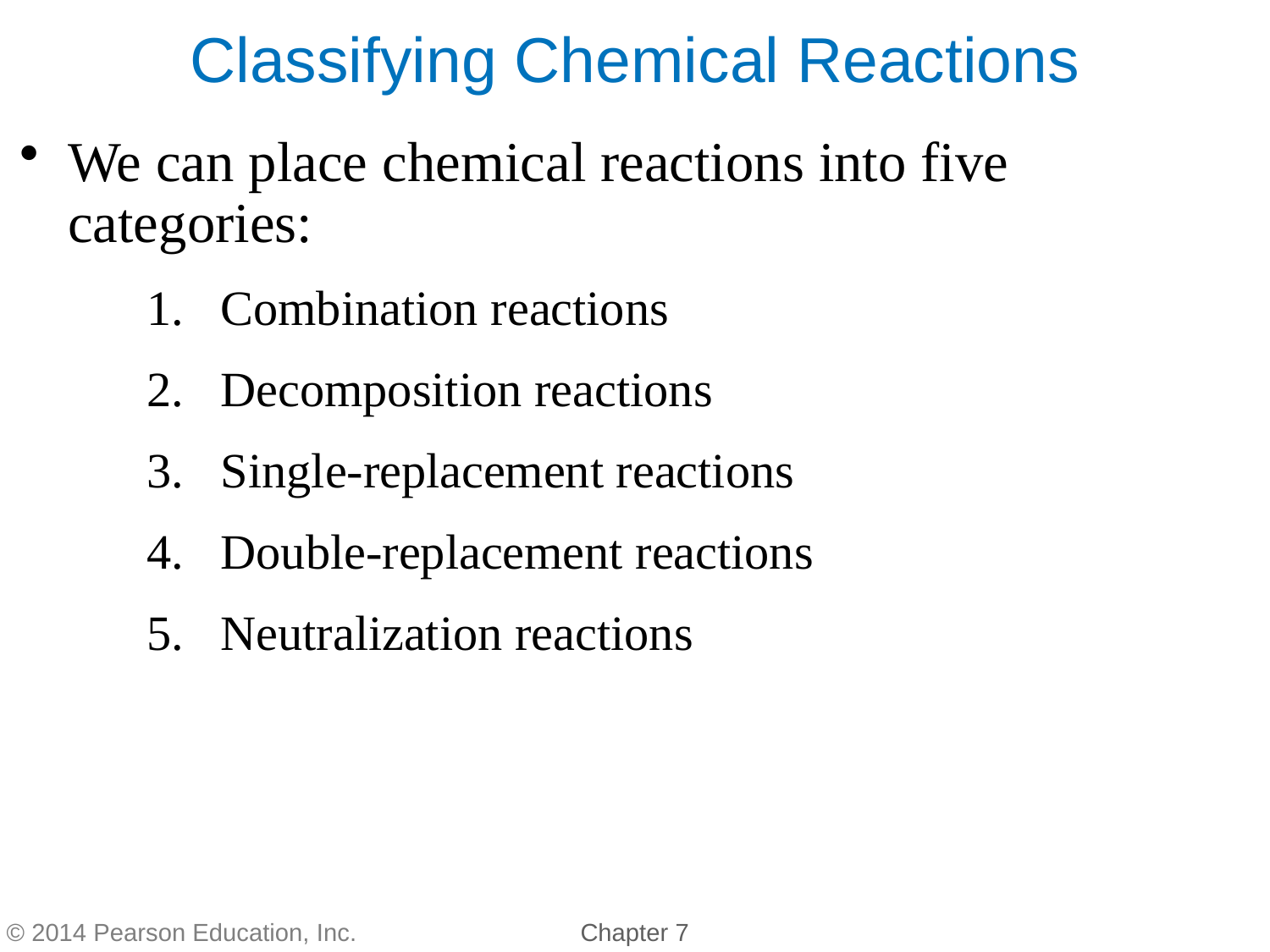

We can place chemical reactions into five categories:
Combination reactions
Decomposition reactions
Single-replacement reactions
Double-replacement reactions
Neutralization reactions
Classifying Chemical Reactions